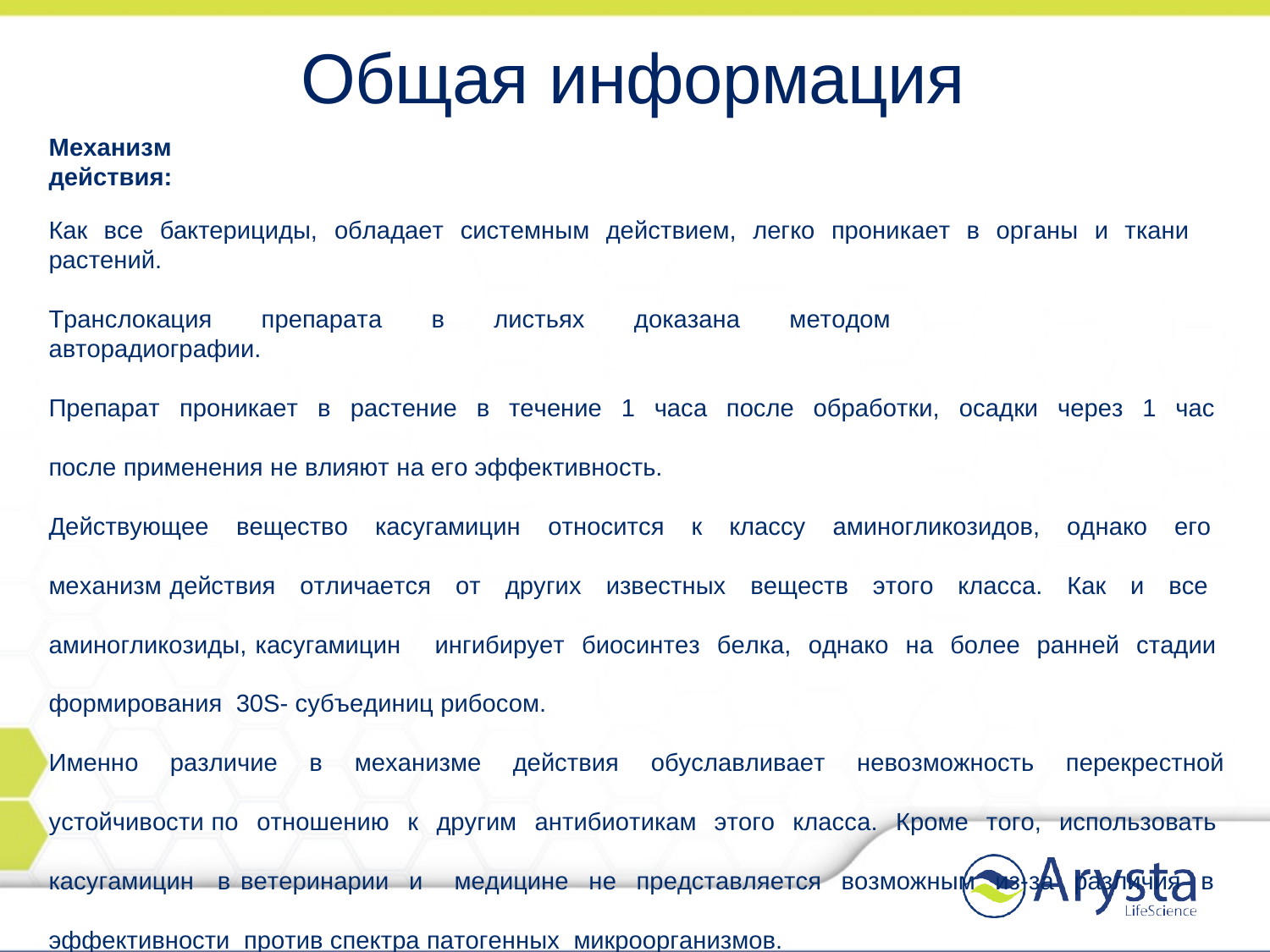

Общая информация
Механизм действия:

Как все бактерициды, обладает системным действием, легко проникает в органы и ткани растений.

Транслокация препарата в листьях доказана методом авторадиографии.
Препарат  проникает  в  растение  в  течение  1  часа  после  обработки,  осадки  через  1  час  после применения не влияют на его эффективность.
Действующее  вещество  касугамицин  относится  к  классу  аминогликозидов,  однако  его  механизм действия   отличается   от   других   известных   веществ   этого   класса.   Как   и   все   аминогликозиды, касугамицин    ингибирует  биосинтез  белка,  однако  на  более  ранней  стадии  формирования  30S- субъединиц рибосом.
Именно различие в механизме действия обуславливает невозможность перекрестной устойчивости по  отношению  к  другим  антибиотикам  этого  класса.  Кроме  того,  использовать  касугамицин  в ветеринарии  и   медицине  не  представляется  возможным  из-за  различия  в  эффективности  против спектра патогенных  микроорганизмов.